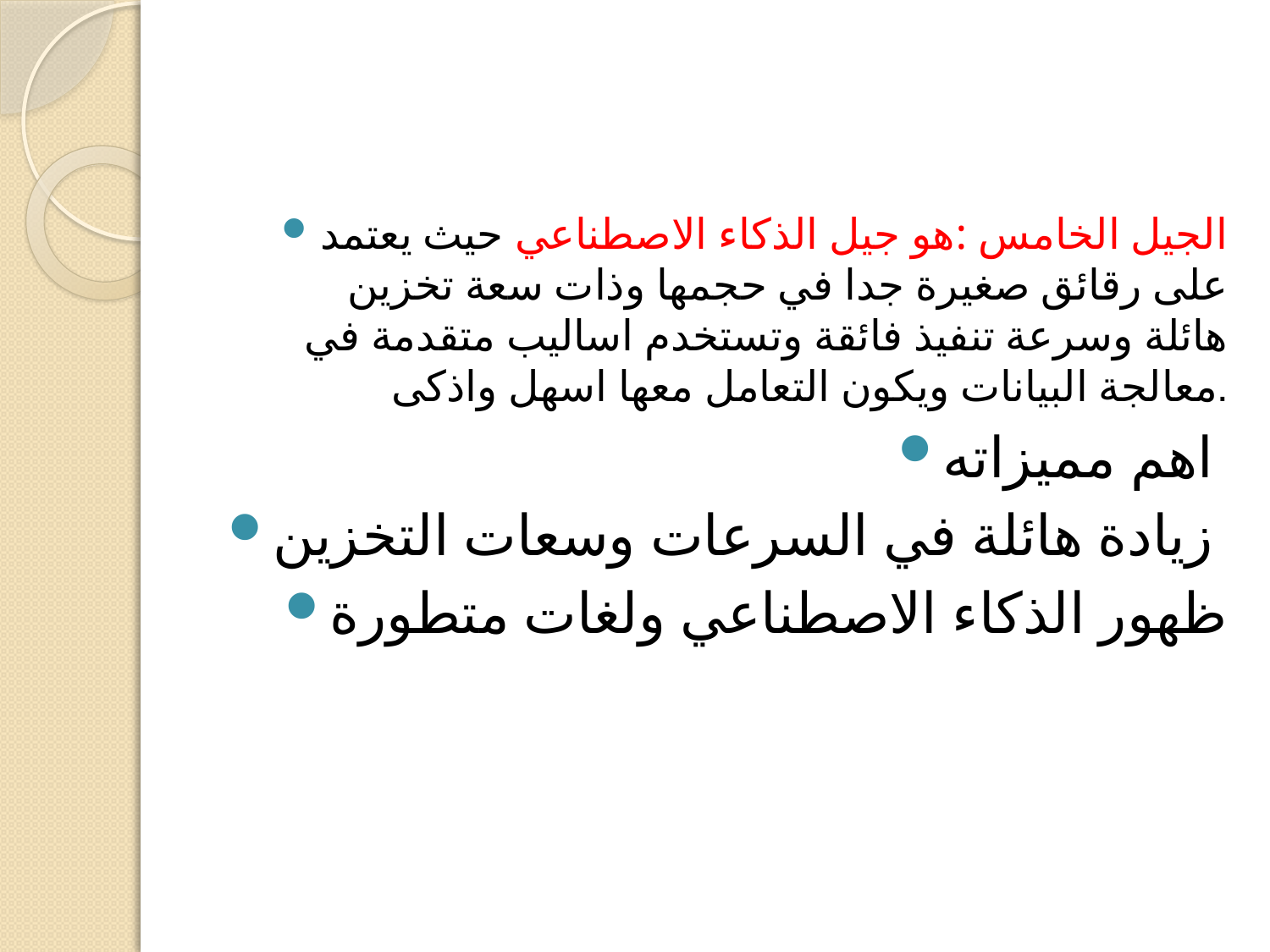

#
الجيل الخامس :هو جيل الذكاء الاصطناعي حيث يعتمد على رقائق صغيرة جدا في حجمها وذات سعة تخزين هائلة وسرعة تنفيذ فائقة وتستخدم اساليب متقدمة في معالجة البيانات ويكون التعامل معها اسهل واذكى.
اهم مميزاته
زيادة هائلة في السرعات وسعات التخزين
ظهور الذكاء الاصطناعي ولغات متطورة